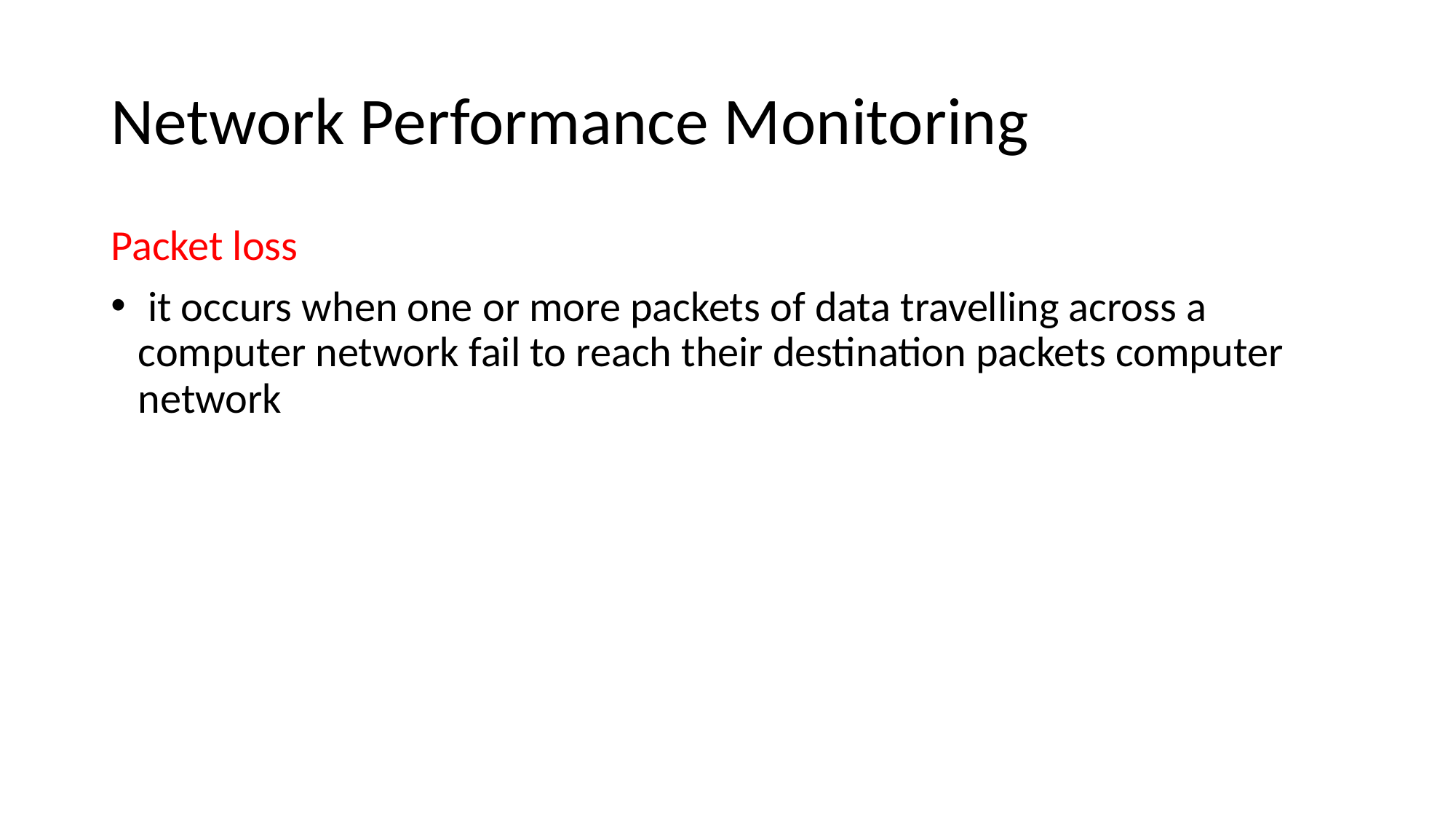

# Network Performance Monitoring
Packet loss
 it occurs when one or more packets of data travelling across a computer network fail to reach their destination packets computer network